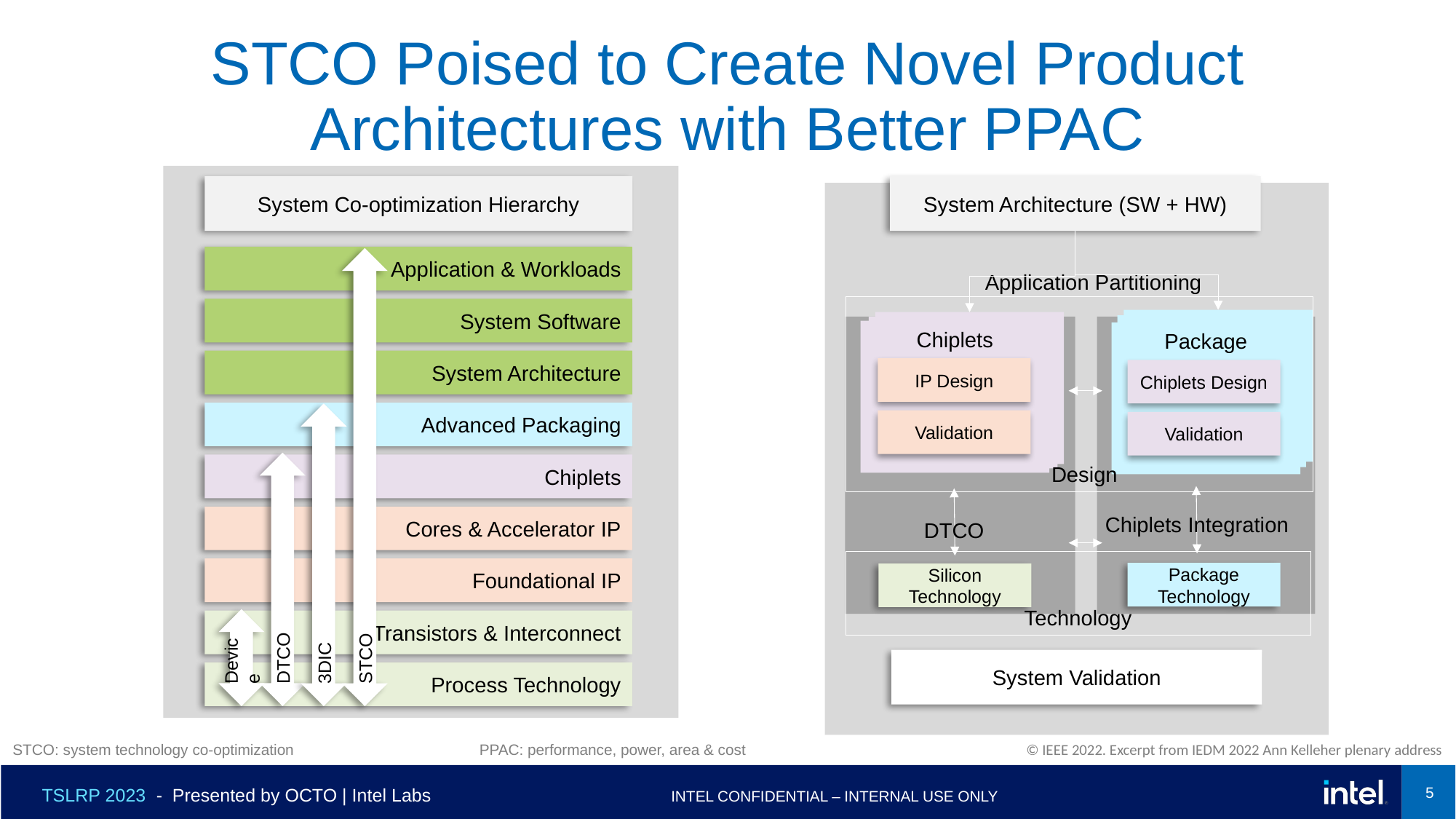

# STCO Poised to Create Novel Product Architectures with Better PPAC

System Co-optimization Hierarchy
Application & Workloads
STCO
System Software
System Architecture
Advanced Packaging
3DIC
DTCO
Chiplets
Cores & Accelerator IP
Foundational IP
Device
Transistors & Interconnect
Process Technology
System Architecture (SW + HW)

Application Partitioning
Design

Chiplets
Package
IP Design
Chiplets Design
Validation
Validation
Chiplets Integration
DTCO
Technology
Package Technology
Silicon Technology
System Validation
STCO: system technology co-optimization
PPAC: performance, power, area & cost
© IEEE 2022. Excerpt from IEDM 2022 Ann Kelleher plenary address